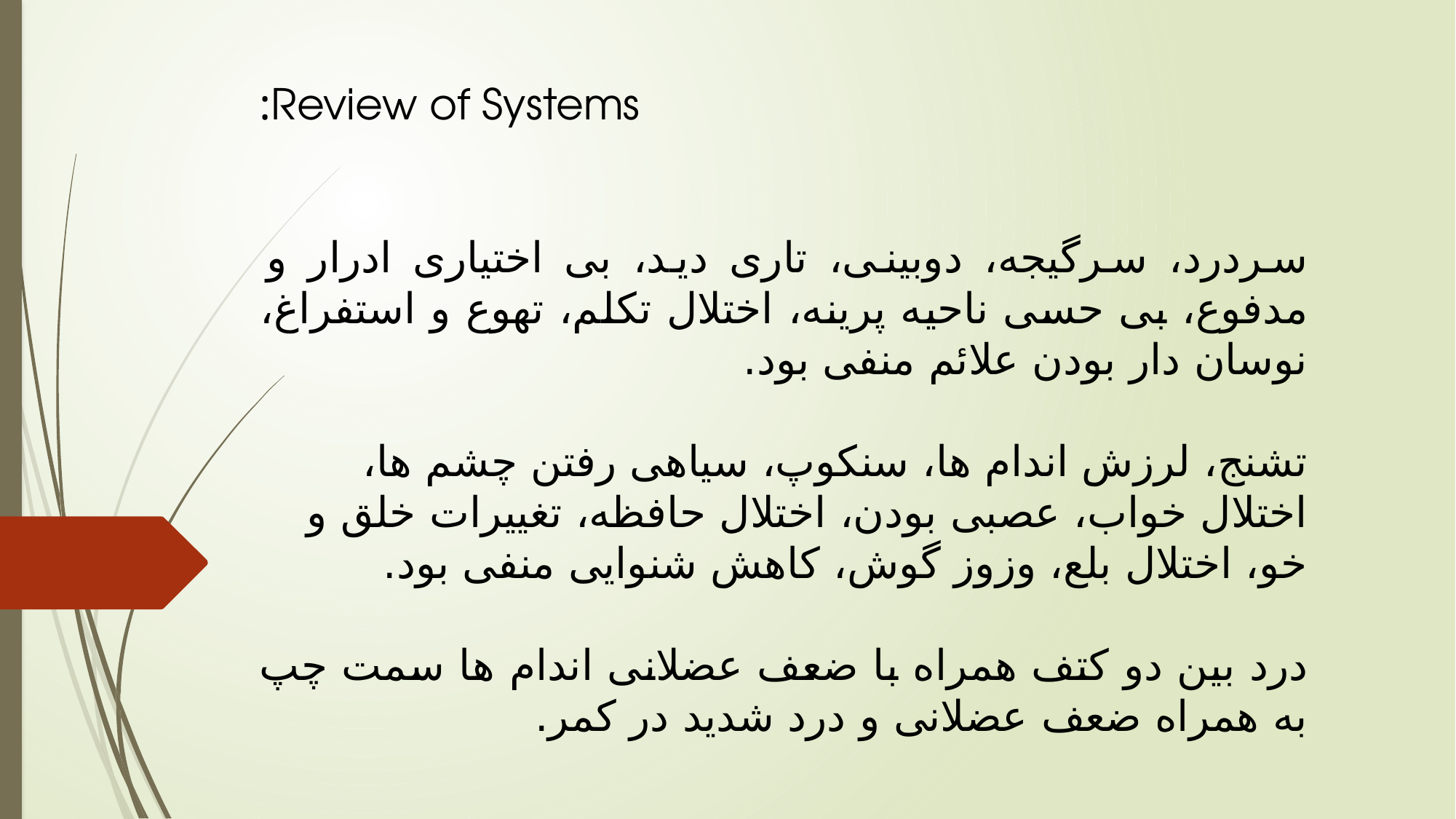

Review of Systems:

سردرد، سرگیجه، دوبینی، تاری دید، بی اختیاری ادرار و مدفوع، بی حسی ناحیه پرینه، اختلال تکلم، تهوع و استفراغ، نوسان دار بودن علائم منفی بود.

تشنج، لرزش اندام ها، سنکوپ، سیاهی رفتن چشم ها، اختلال خواب، عصبی بودن، اختلال حافظه، تغییرات خلق و خو، اختلال بلع، وزوز گوش، کاهش شنوایی منفی بود.
درد بین دو کتف همراه با ضعف عضلانی اندام ها سمت چپ به همراه ضعف عضلانی و درد شدید در کمر.